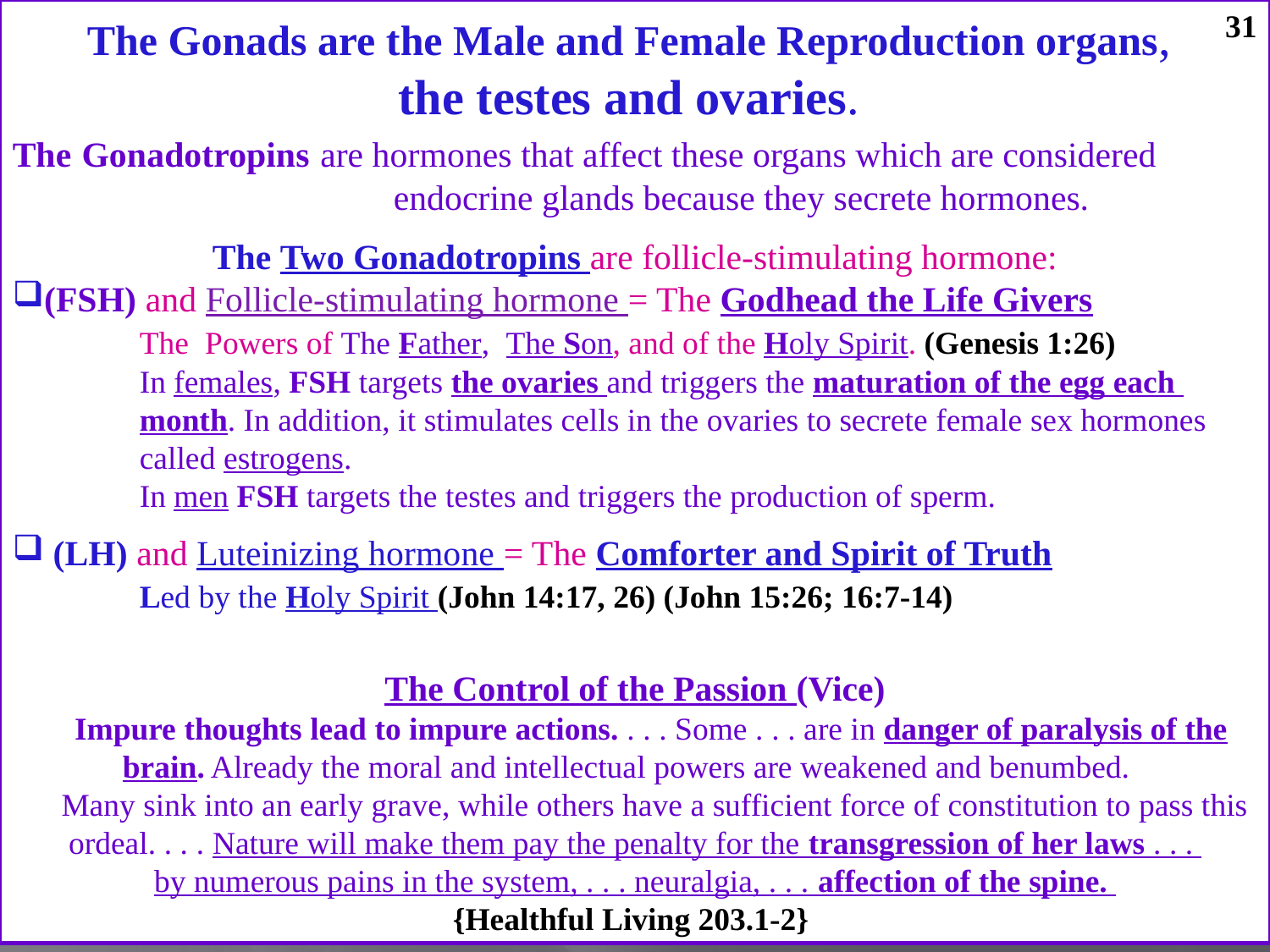

31
The Gonads are the Male and Female Reproduction organs,
the testes and ovaries.
The Gonadotropins are hormones that affect these organs which are considered 			endocrine glands because they secrete hormones.

The Two Gonadotropins are follicle-stimulating hormone:
(FSH) and Follicle-stimulating hormone = The Godhead the Life Givers
	The  Powers of The Father,  The Son, and of the Holy Spirit. (Genesis 1:26)
	In females, FSH targets the ovaries and triggers the maturation of the egg each 	month. In addition, it stimulates cells in the ovaries to secrete female sex hormones 	called estrogens.
	In men FSH targets the testes and triggers the production of sperm.

 (LH) and Luteinizing hormone = The Comforter and Spirit of Truth
	Led by the Holy Spirit (John 14:17, 26) (John 15:26; 16:7-14)

The Control of the Passion (Vice)
    Impure thoughts lead to impure actions. . . . Some . . . are in danger of paralysis of the brain. Already the moral and intellectual powers are weakened and benumbed.
     Many sink into an early grave, while others have a sufficient force of constitution to pass this ordeal. . . . Nature will make them pay the penalty for the transgression of her laws . . .
by numerous pains in the system, . . . neuralgia, . . . affection of the spine.
{Healthful Living 203.1-2}